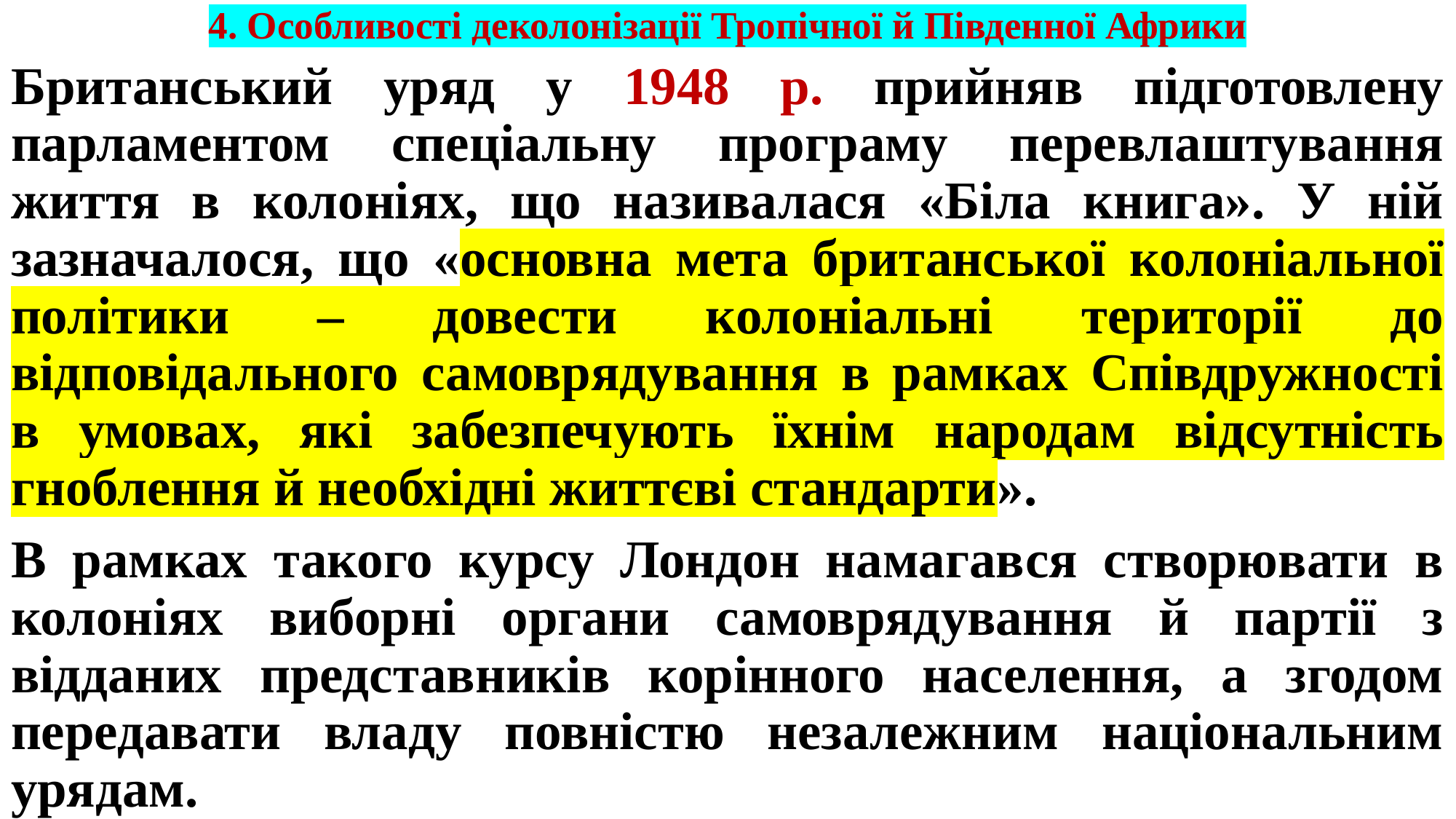

# 4. Особливості деколонізації Тропічної й Південної Африки
Британський уряд у 1948 р. прийняв підготовлену парламентом спеціальну програму перевлаштування життя в колоніях, що називалася «Біла книга». У ній зазначалося, що «основна мета британської колоніальної політики – довести колоніальні території до відповідального самоврядування в рамках Співдружності в умовах, які забезпечують їхнім народам відсутність гноблення й необхідні життєві стандарти».
В рамках такого курсу Лондон намагався створювати в колоніях виборні органи самоврядування й партії з відданих представників корінного населення, а згодом передавати владу повністю незалежним національним урядам.